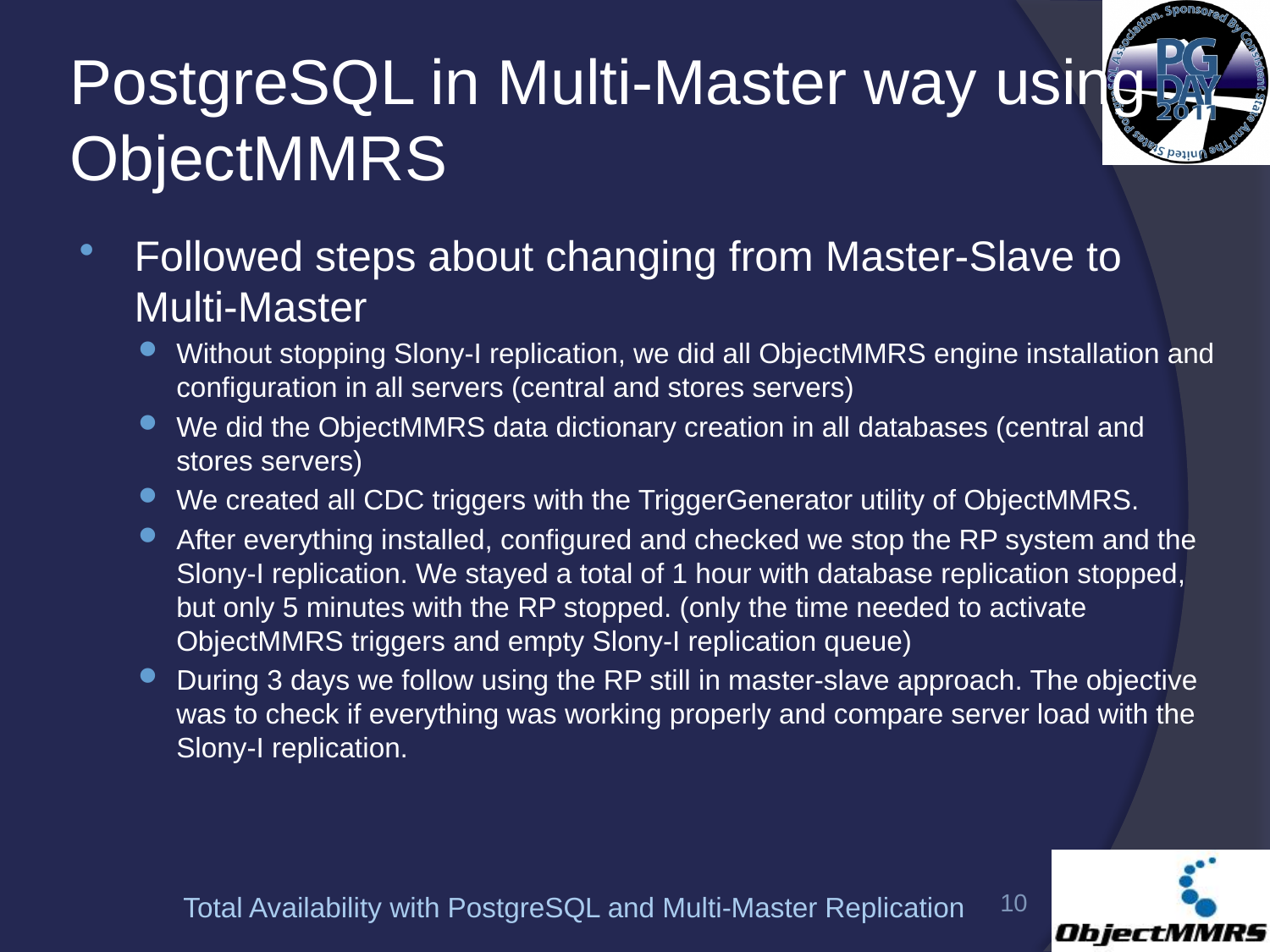

# PostgreSQL in Multi-Master way using ObjectMMRS
Followed steps about changing from Master-Slave to Multi-Master
Without stopping Slony-I replication, we did all ObjectMMRS engine installation and configuration in all servers (central and stores servers)
We did the ObjectMMRS data dictionary creation in all databases (central and stores servers)
We created all CDC triggers with the TriggerGenerator utility of ObjectMMRS.
After everything installed, configured and checked we stop the RP system and the Slony-I replication. We stayed a total of 1 hour with database replication stopped, but only 5 minutes with the RP stopped. (only the time needed to activate ObjectMMRS triggers and empty Slony-I replication queue)
During 3 days we follow using the RP still in master-slave approach. The objective was to check if everything was working properly and compare server load with the Slony-I replication.

10